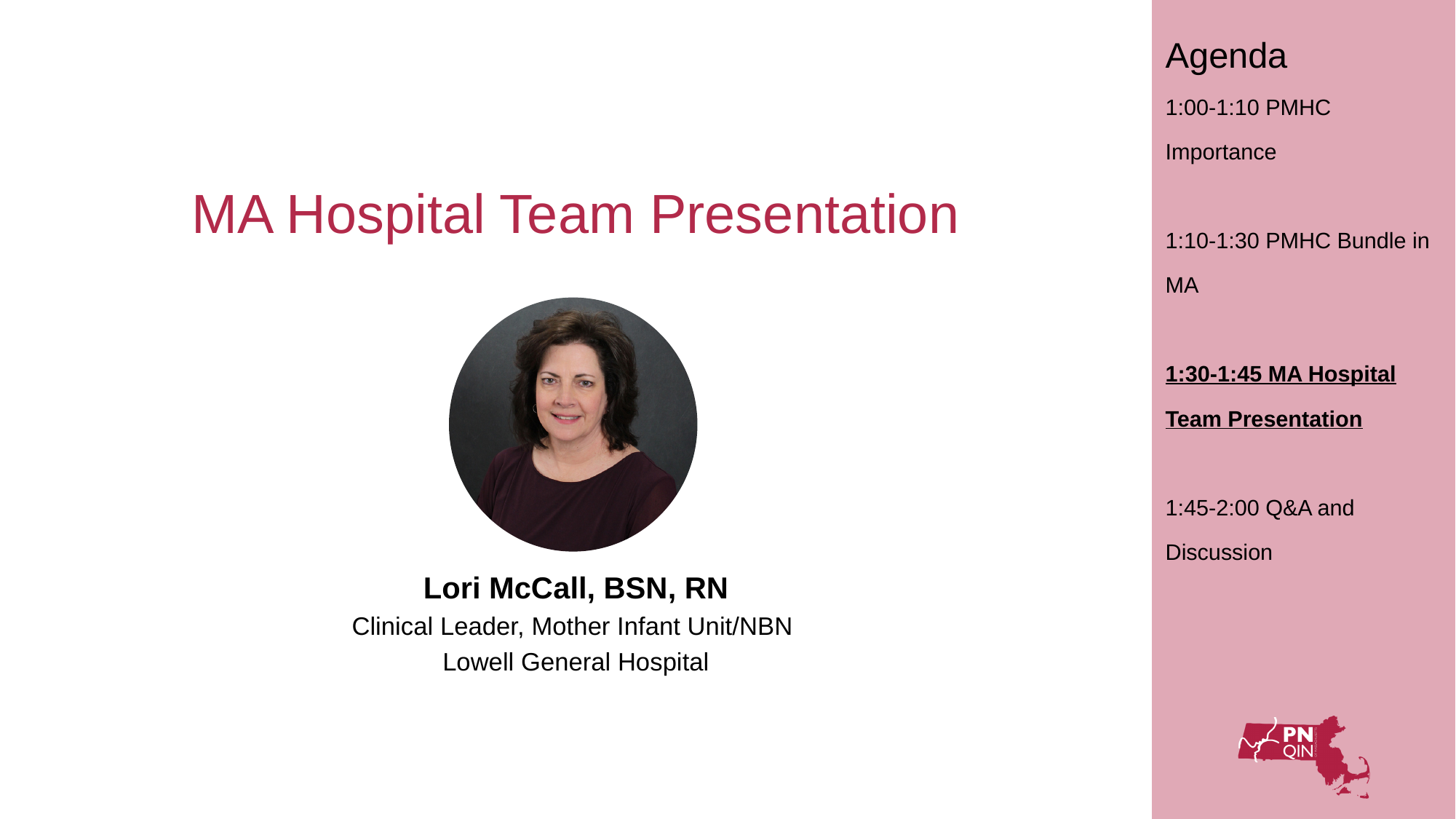

Agenda
1:00-1:10 PMHC Importance

1:10-1:30 PMHC Bundle in MA

1:30-1:45 MA Hospital Team Presentation

1:45-2:00 Q&A and Discussion
MA Hospital Team Presentation

Lori McCall, BSN, RN
Clinical Leader, Mother Infant Unit/NBN
Lowell General Hospital